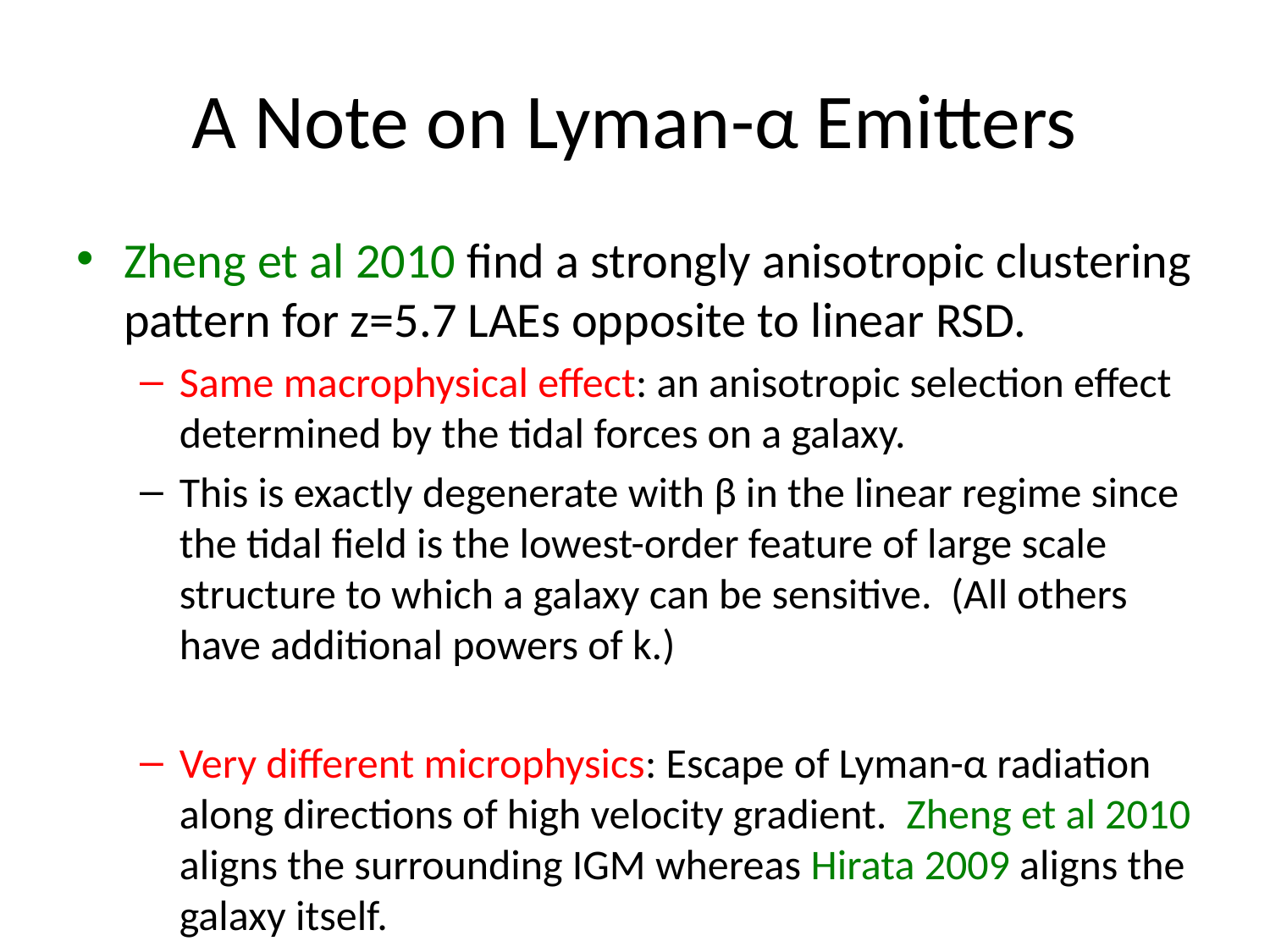

# A Note on Lyman-α Emitters
Zheng et al 2010 find a strongly anisotropic clustering pattern for z=5.7 LAEs opposite to linear RSD.
Same macrophysical effect: an anisotropic selection effect determined by the tidal forces on a galaxy.
This is exactly degenerate with β in the linear regime since the tidal field is the lowest-order feature of large scale structure to which a galaxy can be sensitive.  (All others have additional powers of k.)

Very different microphysics: Escape of Lyman-α radiation along directions of high velocity gradient.  Zheng et al 2010 aligns the surrounding IGM whereas Hirata 2009 aligns the galaxy itself.